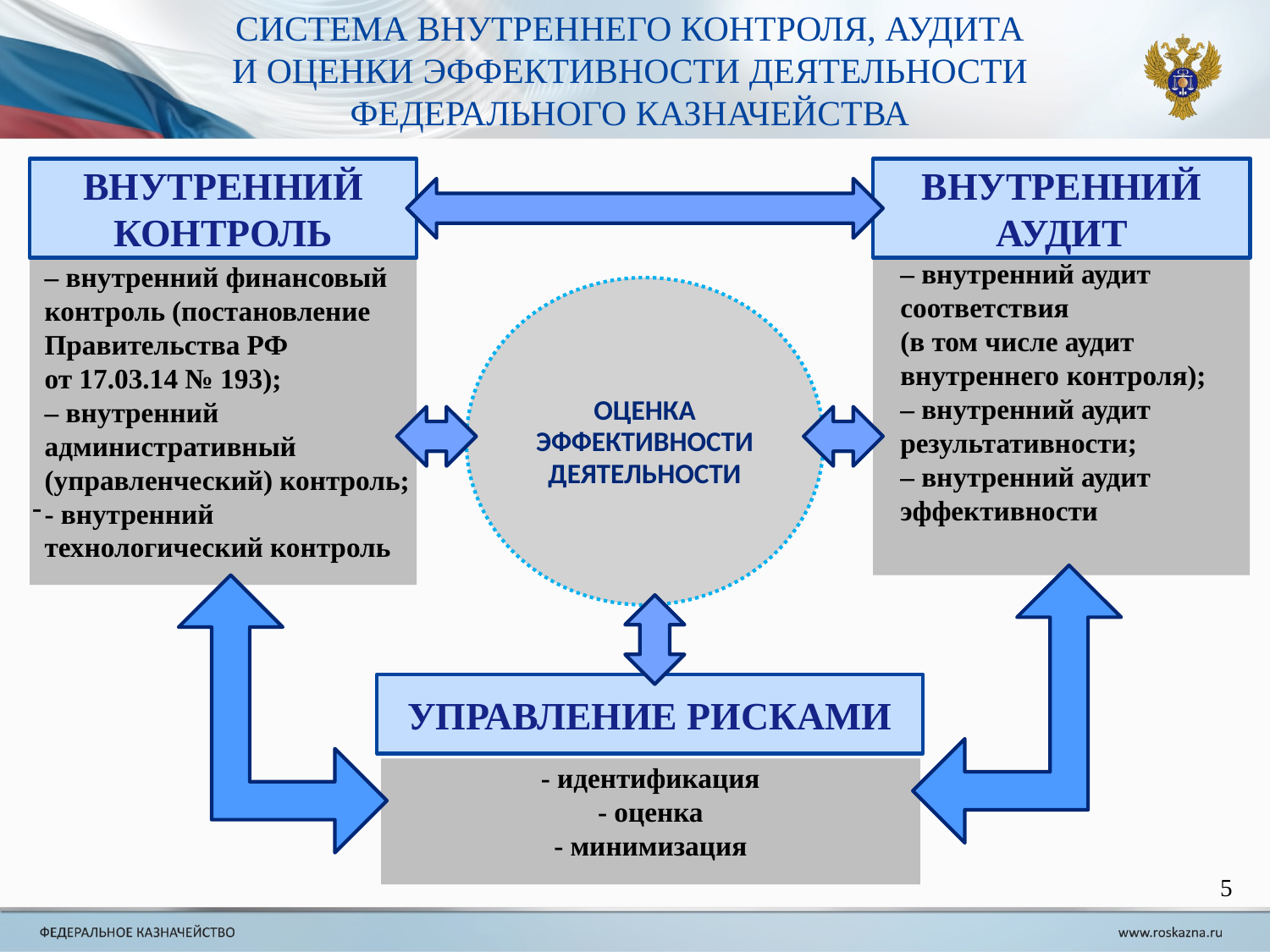

СИСТЕМА ВНУТРЕННЕГО КОНТРОЛЯ, АУДИТА
И ОЦЕНКИ ЭФФЕКТИВНОСТИ ДЕЯТЕЛЬНОСТИ
ФЕДЕРАЛЬНОГО КАЗНАЧЕЙСТВА
ВНУТРЕННИЙ КОНТРОЛЬ
ВНУТРЕННИЙ АУДИТ

– внутренний аудит соответствия
(в том числе аудит внутреннего контроля);
– внутренний аудит результативности;
– внутренний аудит эффективности
– внутренний финансовый контроль (постановление Правительства РФ
от 17.03.14 № 193);
– внутренний административный (управленческий) контроль;
- внутренний технологический контроль
ОЦЕНКА
ЭФФЕКТИВНОСТИ
ДЕЯТЕЛЬНОСТИ

УПРАВЛЕНИЕ РИСКАМИ
- идентификация
- оценка
- минимизация
5